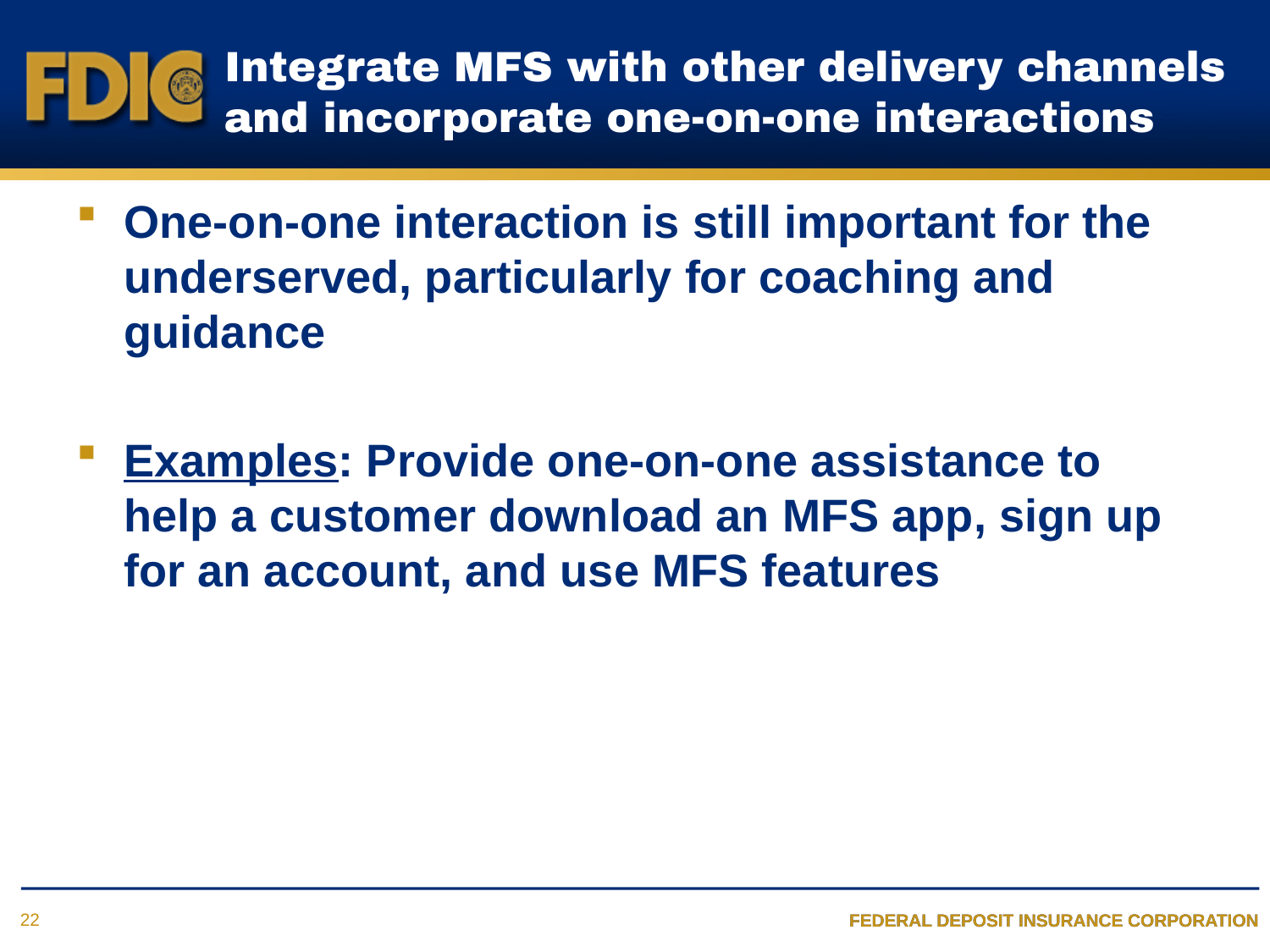

# Integrate MFS with other delivery channels and incorporate one-on-one interactions
One-on-one interaction is still important for the underserved, particularly for coaching and guidance

Examples: Provide one-on-one assistance to help a customer download an MFS app, sign up for an account, and use MFS features
22